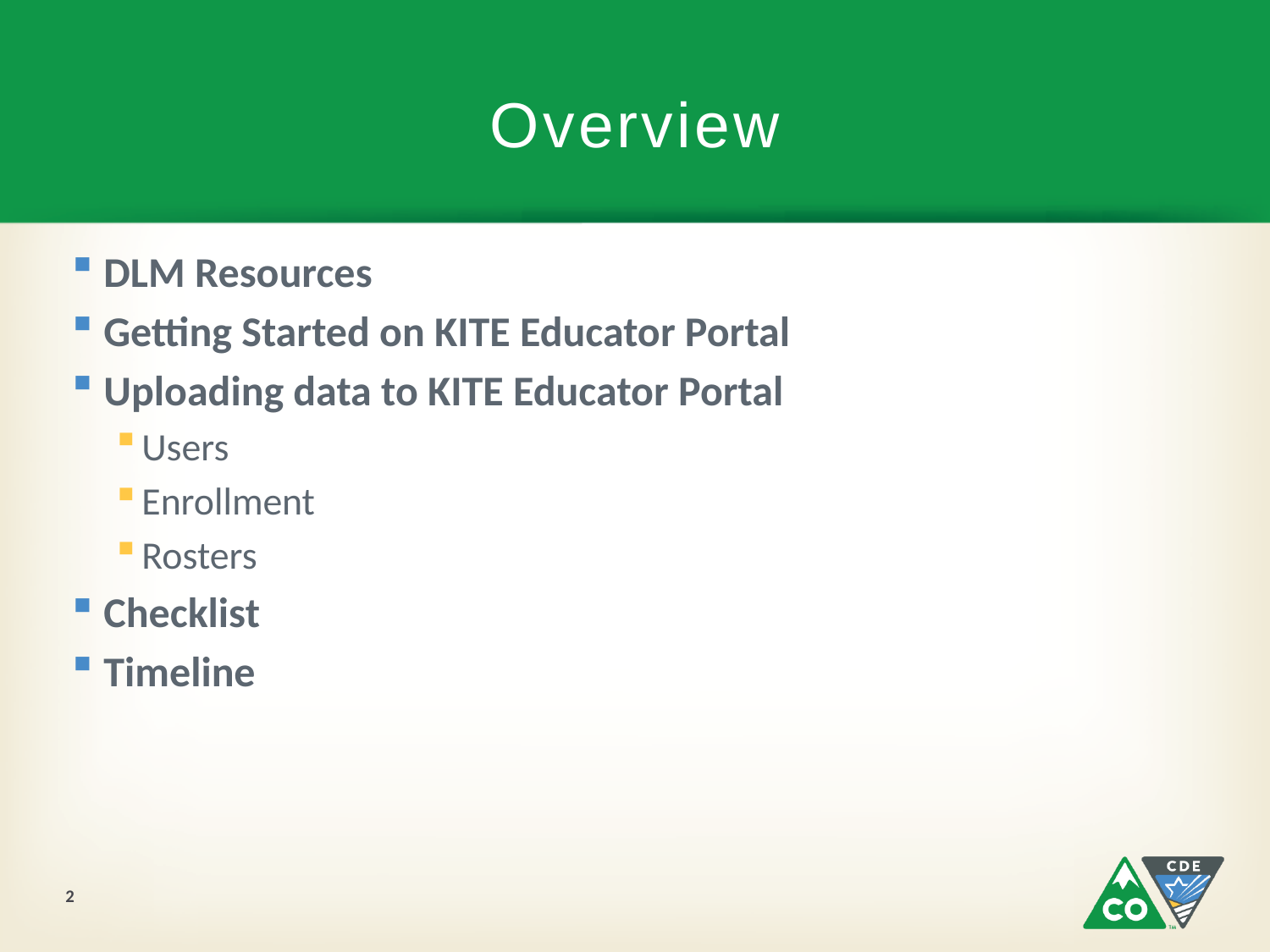

# Overview
DLM Resources
Getting Started on KITE Educator Portal
Uploading data to KITE Educator Portal
Users
Enrollment
Rosters
Checklist
Timeline
2